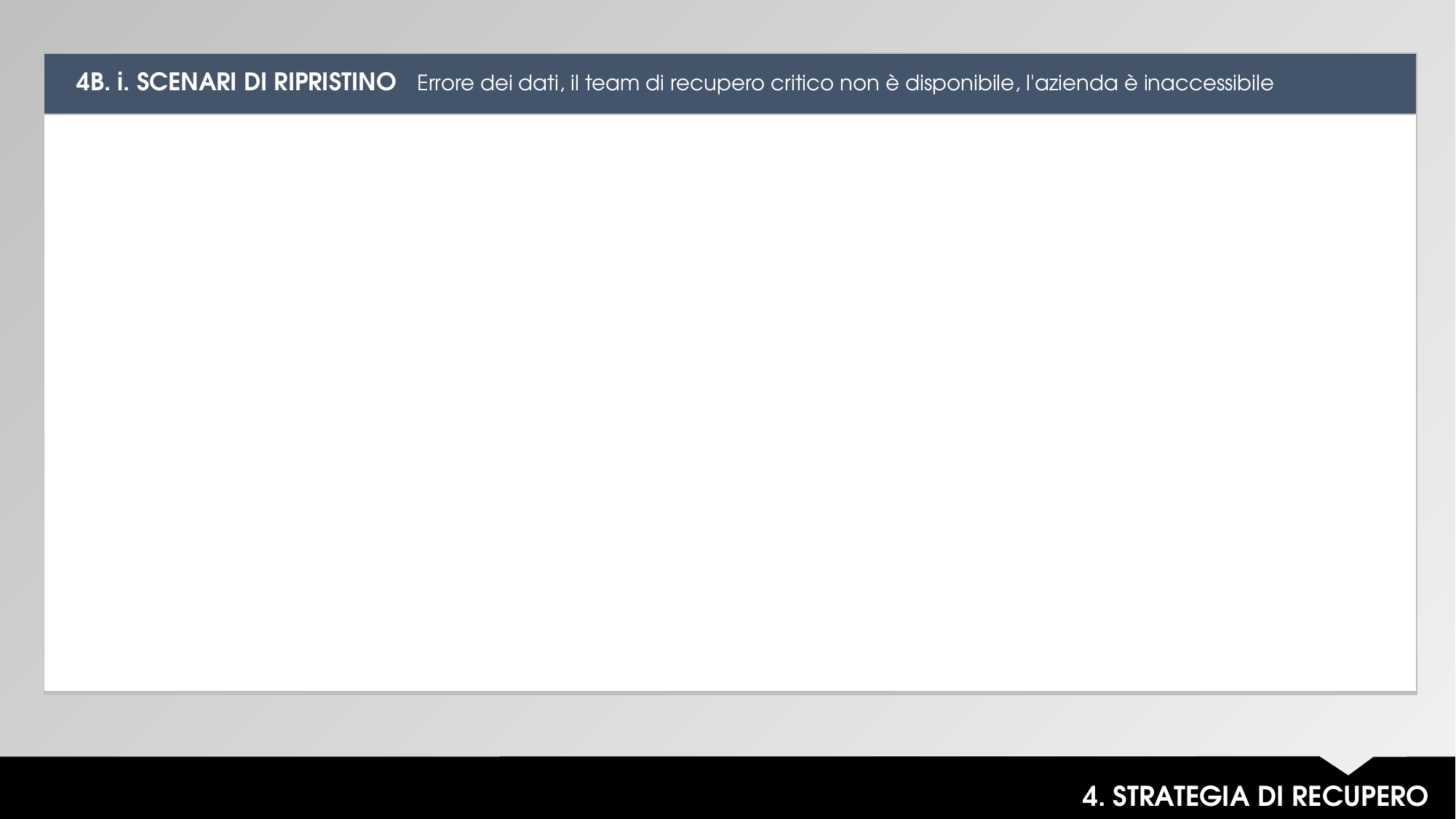

| 4B. i. SCENARI DI RIPRISTINO Errore dei dati, il team di recupero critico non è disponibile, l'azienda è inaccessibile |
| --- |
|  |

4. STRATEGIA DI RECUPERO